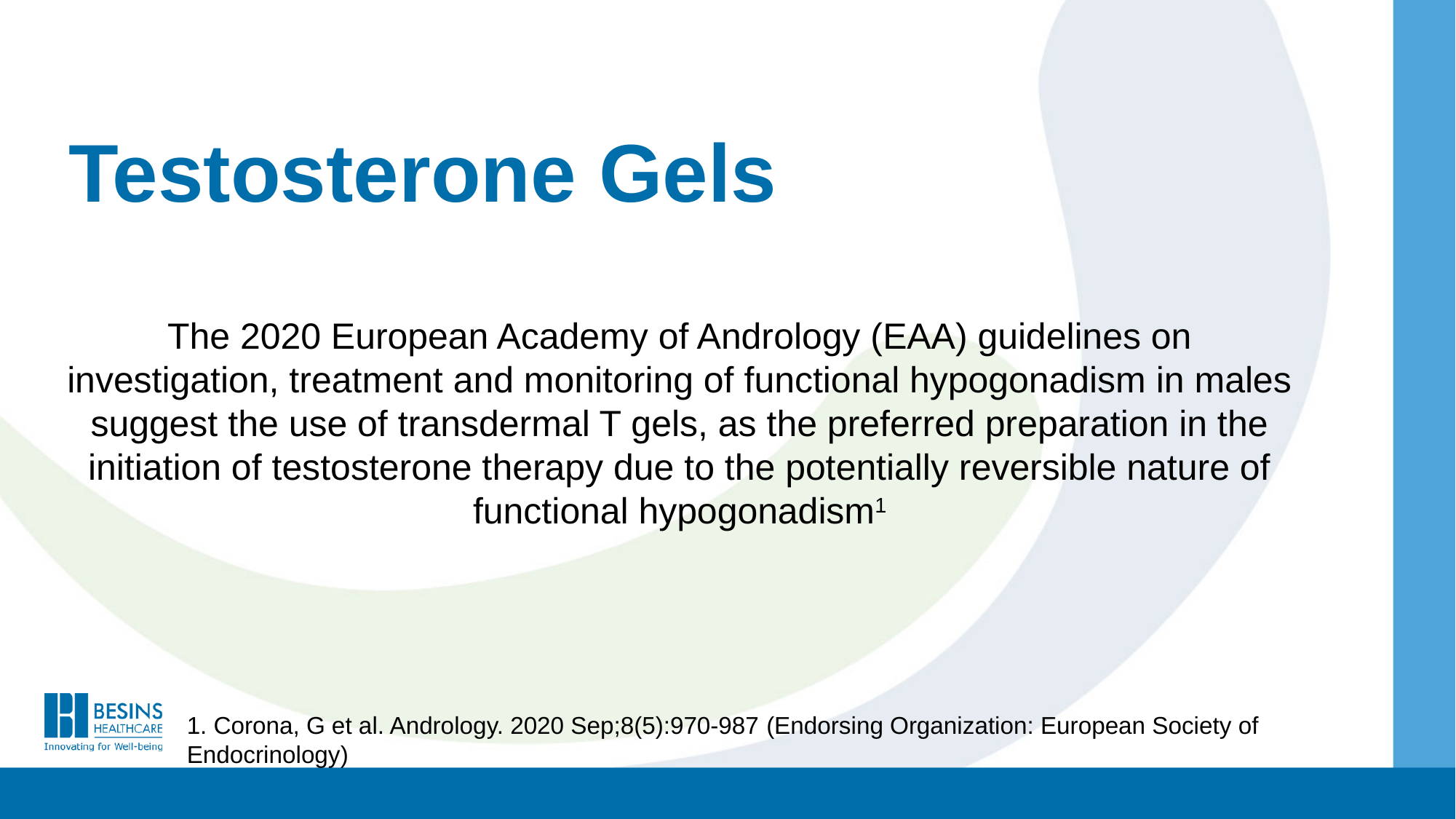

# Testosterone Gels
The 2020 European Academy of Andrology (EAA) guidelines on investigation, treatment and monitoring of functional hypogonadism in males suggest the use of transdermal T gels, as the preferred preparation in the initiation of testosterone therapy due to the potentially reversible nature of functional hypogonadism1
1. Corona, G et al. Andrology. 2020 Sep;8(5):970-987 (Endorsing Organization: European Society of Endocrinology)